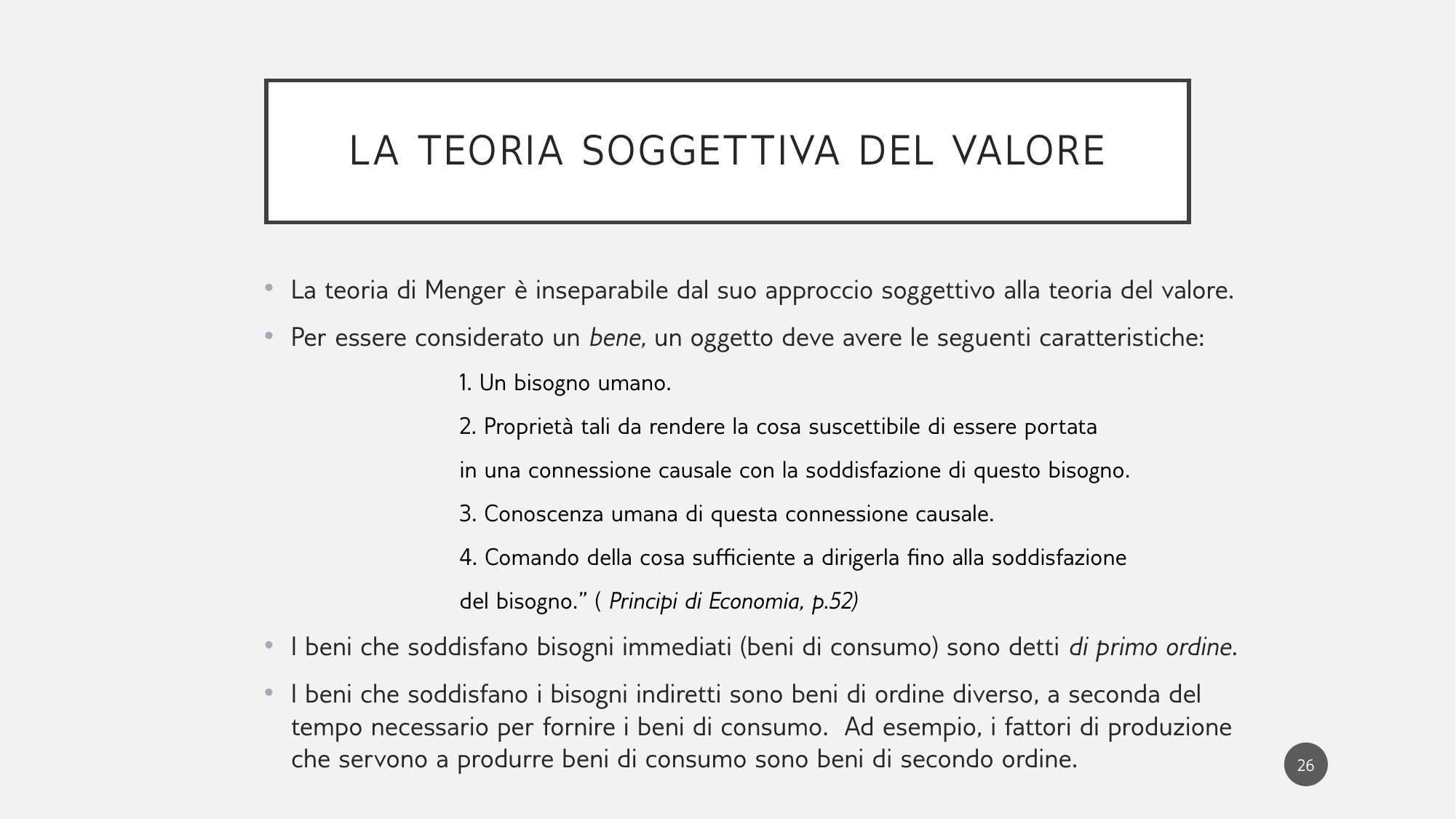

# La teoria soggettiva del valore
La teoria di Menger è inseparabile dal suo approccio soggettivo alla teoria del valore.
Per essere considerato un bene, un oggetto deve avere le seguenti caratteristiche:
1. Un bisogno umano.
2. Proprietà tali da rendere la cosa suscettibile di essere portata
in una connessione causale con la soddisfazione di questo bisogno.
3. Conoscenza umana di questa connessione causale.
4. Comando della cosa sufficiente a dirigerla fino alla soddisfazione
del bisogno.” ( Principi di Economia, p.52)
I beni che soddisfano bisogni immediati (beni di consumo) sono detti di primo ordine.
I beni che soddisfano i bisogni indiretti sono beni di ordine diverso, a seconda del tempo necessario per fornire i beni di consumo.  Ad esempio, i fattori di produzione che servono a produrre beni di consumo sono beni di secondo ordine.
26